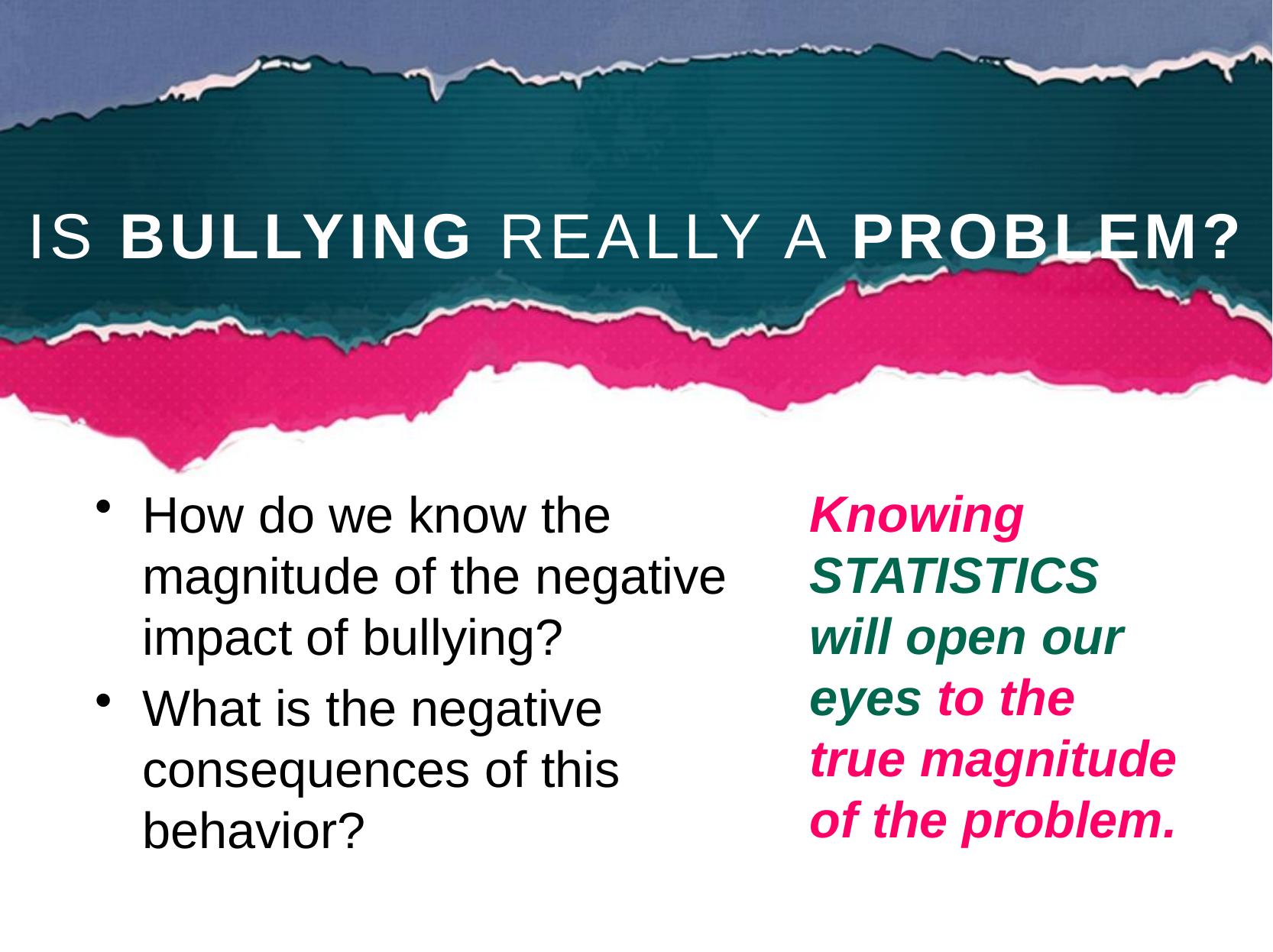

# IS BULLYING REALLY A PROBLEM?
How do we know the magnitude of the negative impact of bullying?
What is the negative consequences of this behavior?
Knowing STATISTICS will open our eyes to the true magnitude of the problem.